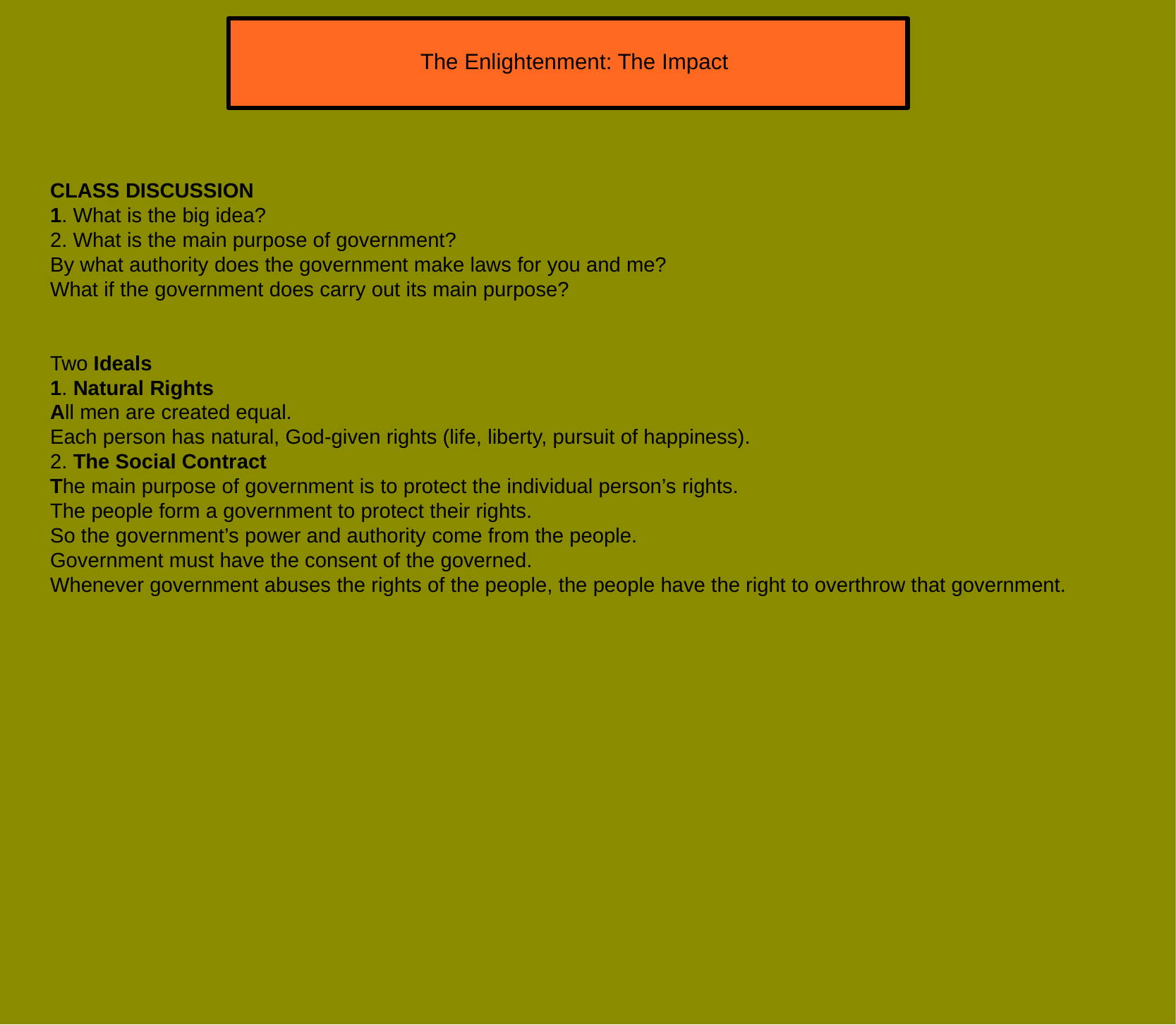

The Enlightenment: The Impact
CLASS DISCUSSION
1. What is the big idea?
2. What is the main purpose of government?
By what authority does the government make laws for you and me?
What if the government does carry out its main purpose?

Two Ideals
1. Natural Rights
All men are created equal.
Each person has natural, God-given rights (life, liberty, pursuit of happiness).
2. The Social Contract
The main purpose of government is to protect the individual person’s rights.
The people form a government to protect their rights.
So the government’s power and authority come from the people.
Government must have the consent of the governed.
Whenever government abuses the rights of the people, the people have the right to  overthrow that government.